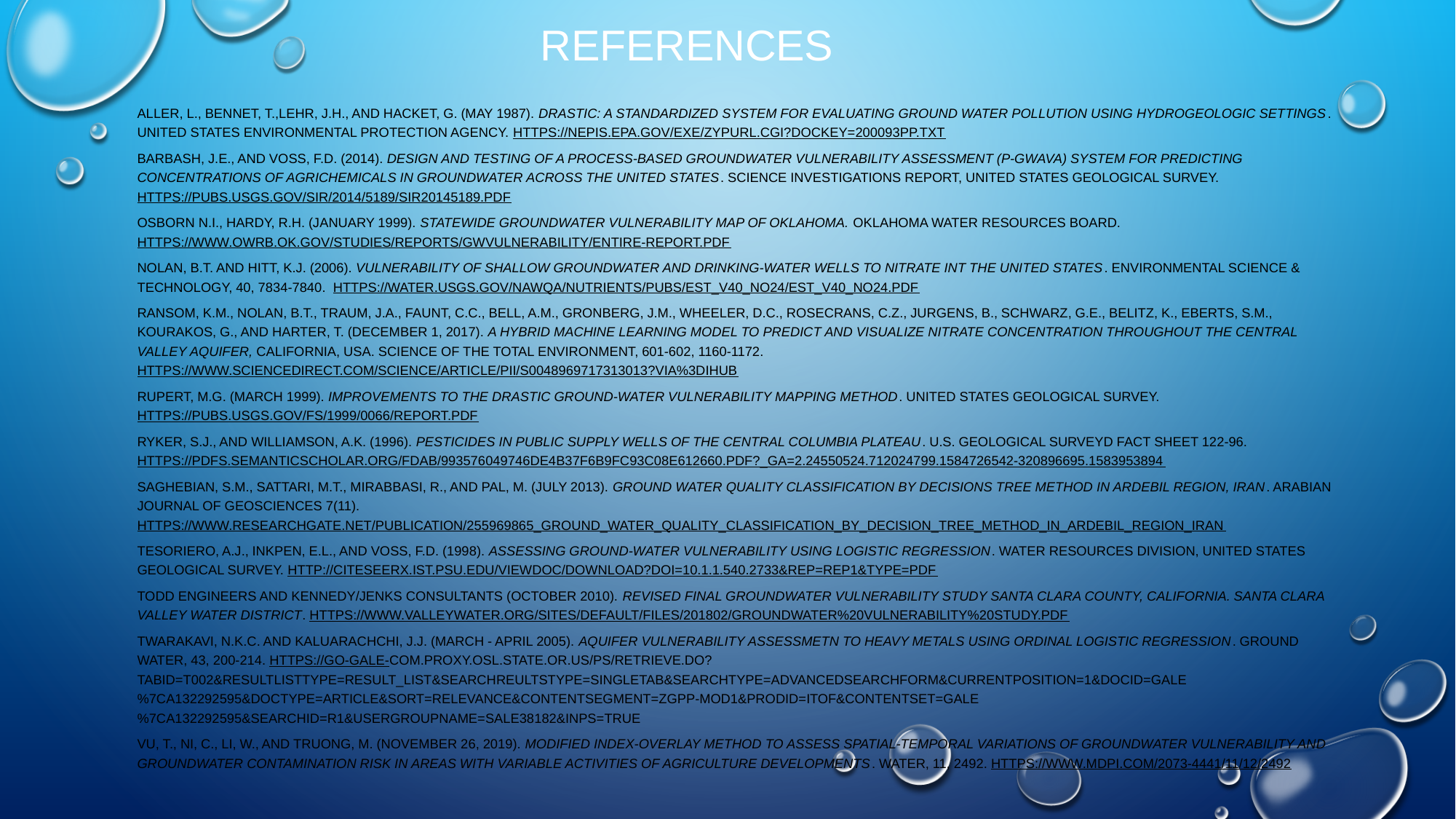

# references
Aller, L., Bennet, T.,Lehr, J.H., and Hacket, G. (May 1987). DRASTIC: A Standardized System for Evaluating Ground Water Pollution Using Hydrogeologic Settings. United States Environmental Protection Agency. https://nepis.epa.gov/Exe/ZyPURL.cgi?Dockey=200093PP.txt
Barbash, J.E., and Voss, F.D. (2014). Design and Testing of a Process-Based Groundwater Vulnerability Assessment (P-GWAVA) System for Predicting Concentrations of Agrichemicals in Groundwater Across the United States. Science Investigations Report, United States Geological Survey. https://pubs.usgs.gov/sir/2014/5189/sir20145189.pdf
Osborn N.I., Hardy, R.H. (January 1999). Statewide Groundwater Vulnerability Map of Oklahoma. Oklahoma Water Resources Board. https://www.owrb.ok.gov/studies/reports/gwvulnerability/entire-report.pdf
Nolan, B.T. and Hitt, K.J. (2006). Vulnerability of Shallow Groundwater and Drinking-Water Wells to Nitrate int the United States. Environmental Science & Technology, 40, 7834-7840.  https://water.usgs.gov/nawqa/nutrients/pubs/est_v40_no24/est_v40_no24.pdf
Ransom, K.M., Nolan, B.T., Traum, J.A., Faunt, C.C., Bell, A.M., Gronberg, J.M., Wheeler, D.C., Rosecrans, C.Z., Jurgens, B., Schwarz, G.E., Belitz, K., Eberts, S.M., Kourakos, G., and Harter, T. (December 1, 2017). A hybrid machine learning model to predict and visualize nitrate concentration throughout the Central Valley Aquifer, California, USA. Science of the Total Environment, 601-602, 1160-1172. https://www.sciencedirect.com/science/article/pii/S0048969717313013?via%3Dihub
Rupert, M.G. (March 1999). Improvements to the DRASTIC Ground-Water Vulnerability Mapping Method. United States Geological Survey. https://pubs.usgs.gov/fs/1999/0066/report.pdf
Ryker, S.J., and Williamson, A.K. (1996). Pesticides in public supply wells of the Central Columbia Plateau. U.S. Geological Surveyd Fact Sheet 122-96. https://pdfs.semanticscholar.org/fdab/993576049746de4b37f6b9fc93c08e612660.pdf?_ga=2.24550524.712024799.1584726542-320896695.1583953894
Saghebian, S.M., Sattari, M.T., Mirabbasi, R., and Pal, M. (July 2013). Ground water quality classification by decisions tree method in Ardebil region, Iran. Arabian Journal of Geosciences 7(11). https://www.researchgate.net/publication/255969865_Ground_water_quality_classification_by_decision_tree_method_in_Ardebil_region_Iran
Tesoriero, A.J., Inkpen, E.L., and Voss, F.D. (1998). Assessing Ground-Water Vulnerability Using Logistic Regression. Water Resources Division, United States Geological Survey. http://citeseerx.ist.psu.edu/viewdoc/download?doi=10.1.1.540.2733&rep=rep1&type=pdf
Todd Engineers and Kennedy/Jenks Consultants (October 2010). Revised Final Groundwater Vulnerability Study Santa Clara County, California. Santa Clara Valley Water District. https://www.valleywater.org/sites/default/files/201802/Groundwater%20Vulnerability%20Study.pdf
Twarakavi, N.K.C. and Kaluarachchi, J.J. (March - April 2005). Aquifer Vulnerability Assessmetn to Heavy Metals Using Ordinal Logistic Regression. Ground Water, 43, 200-214. https://go-gale-com.proxy.osl.state.or.us/ps/retrieve.do?tabID=T002&resultListType=RESULT_LIST&searchReultsType=SingleTab&searchType=AdvancedSearchForm&currentPosition=1&docId=GALE%7CA132292595&docType=Article&sort=RELEVANCE&contentSegment=ZGPP-MOD1&prodId=ITOF&contentSet=GALE%7CA132292595&searchId=R1&userGroupName=sale38182&inPS=true
Vu, T., Ni, C., Li, W., and Truong, M. (November 26, 2019). Modified Index-Overlay Method to Assess Spatial-Temporal Variations of Groundwater Vulnerability and Groundwater Contamination Risk in Areas with Variable Activities of Agriculture Developments. Water, 11, 2492. https://www.mdpi.com/2073-4441/11/12/2492